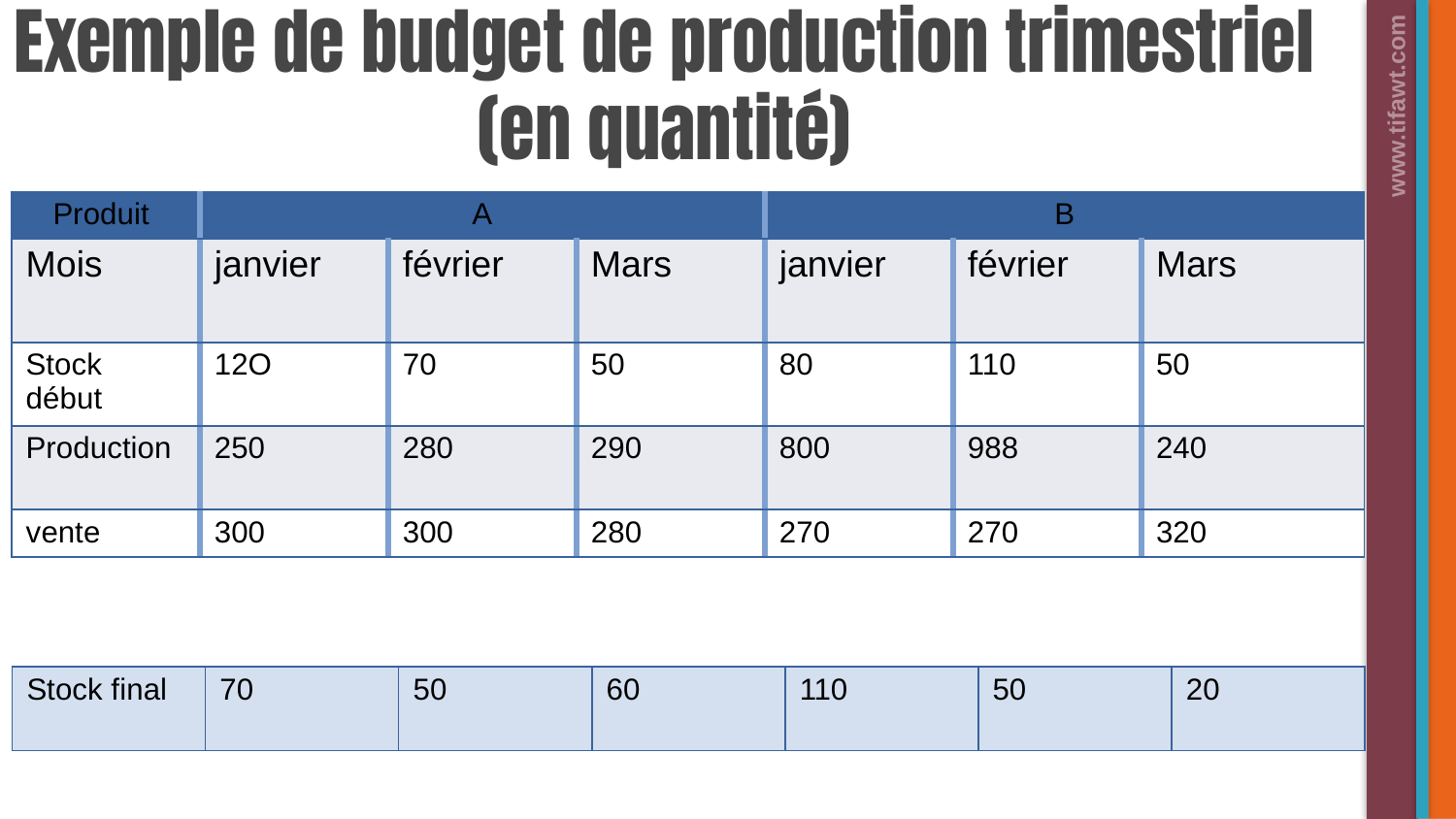

# Exemple de budget de production trimestriel (en quantité)
| Produit | A |  |  | B |  |  |
| --- | --- | --- | --- | --- | --- | --- |
| Mois | janvier | février | Mars | janvier | février | Mars |
| Stock début | 12O | 70 | 50 | 80 | 110 | 50 |
| Production | 250 | 280 | 290 | 800 | 988 | 240 |
| vente | 300 | 300 | 280 | 270 | 270 | 320 |
www.tifawt.com
| Stock final | 70 | 50 | 60 | 110 | 50 | 20 |
| --- | --- | --- | --- | --- | --- | --- |